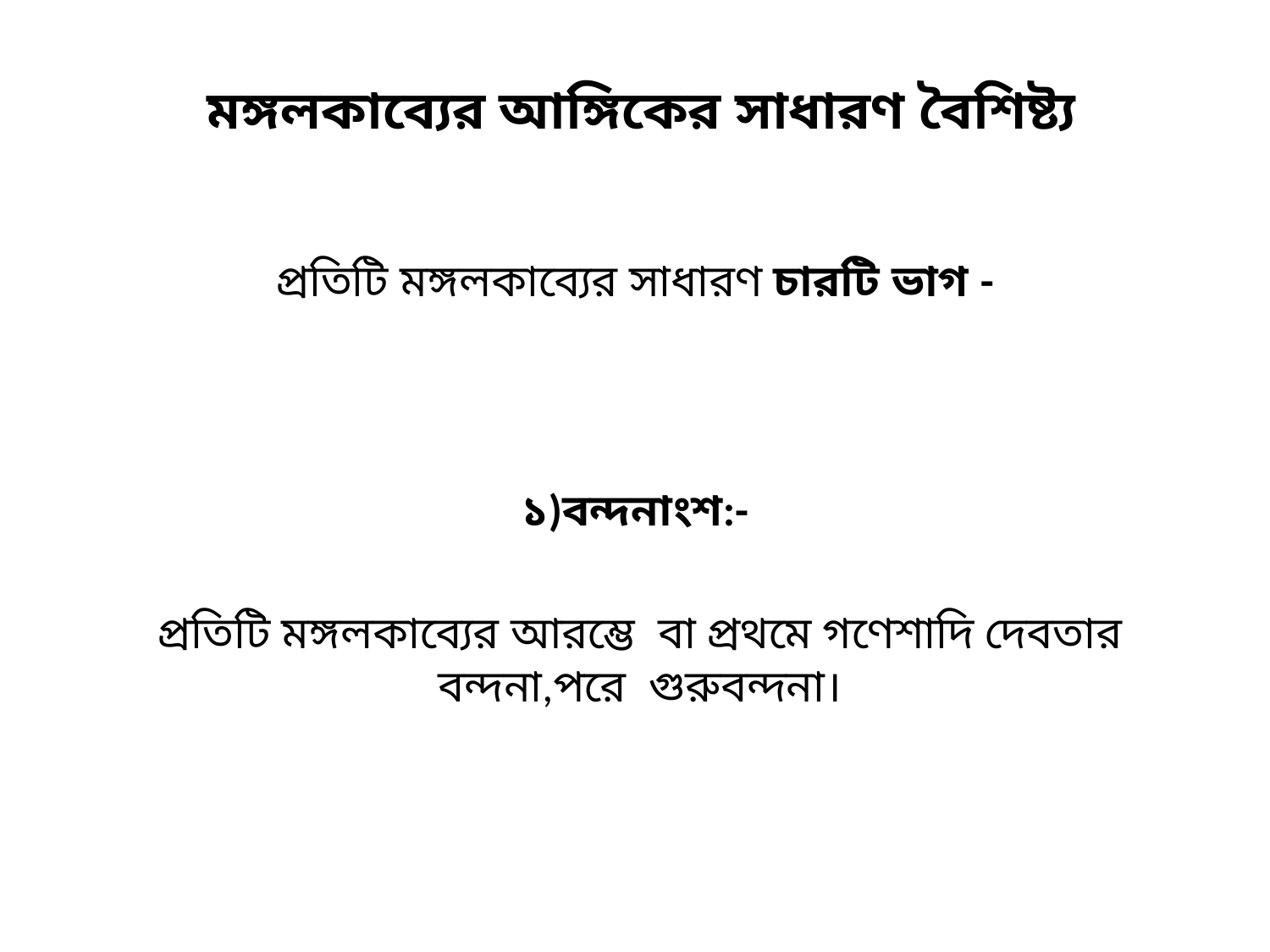

# মঙ্গলকাব্যের আঙ্গিকের সাধারণ বৈশিষ্ট্য
প্রতিটি মঙ্গলকাব্যের সাধারণ চারটি ভাগ -

১)বন্দনাংশ:-

প্রতিটি মঙ্গলকাব্যের আরম্ভে  বা প্রথমে গণেশাদি দেবতার বন্দনা,পরে  গুরুবন্দনা।